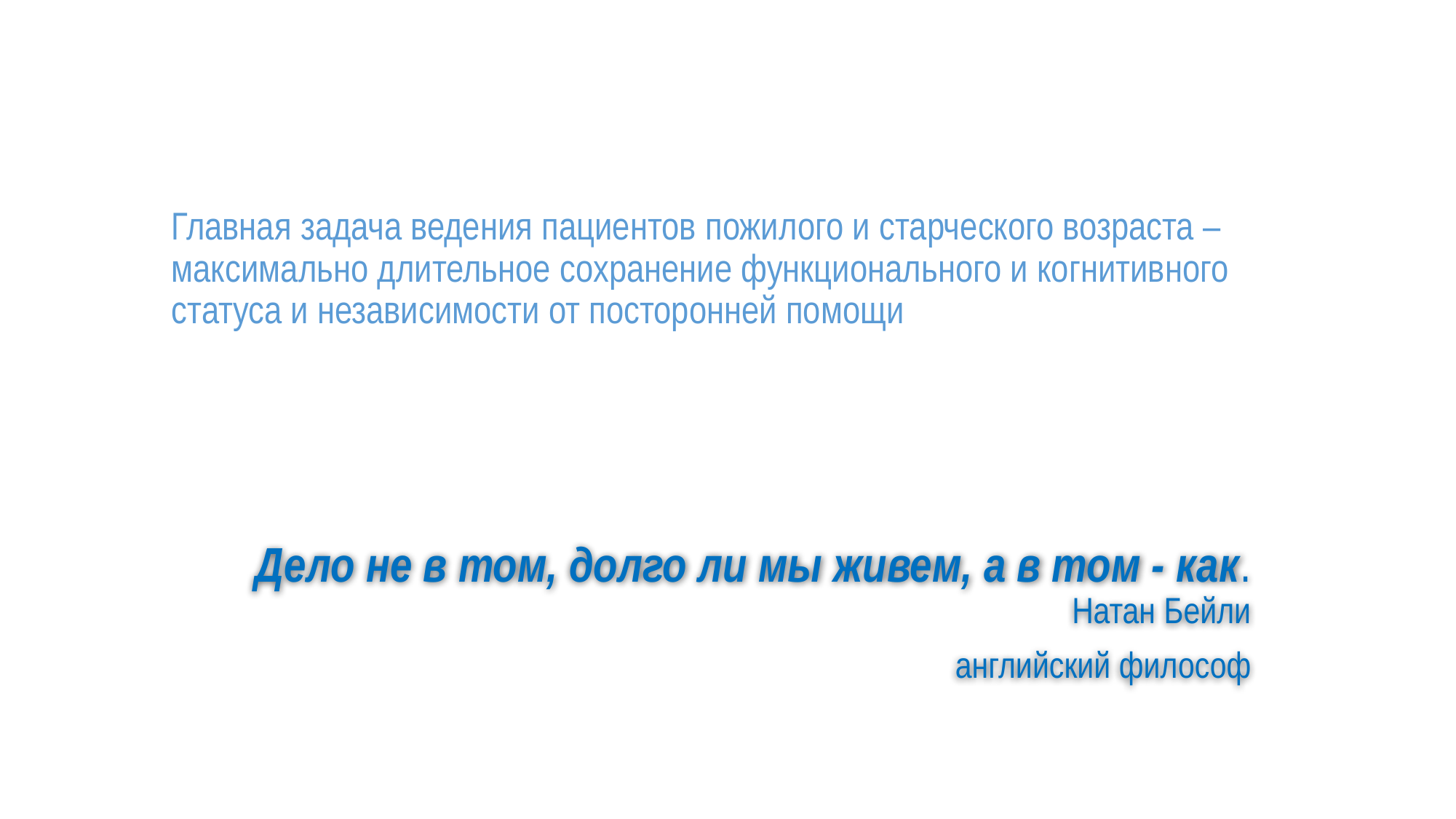

# Главная задача ведения пациентов пожилого и старческого возраста – максимально длительное сохранение функционального и когнитивного статуса и независимости от посторонней помощи

Дело не в том, долго ли мы живем, а в том - как.
Натан Бейли
английский философ